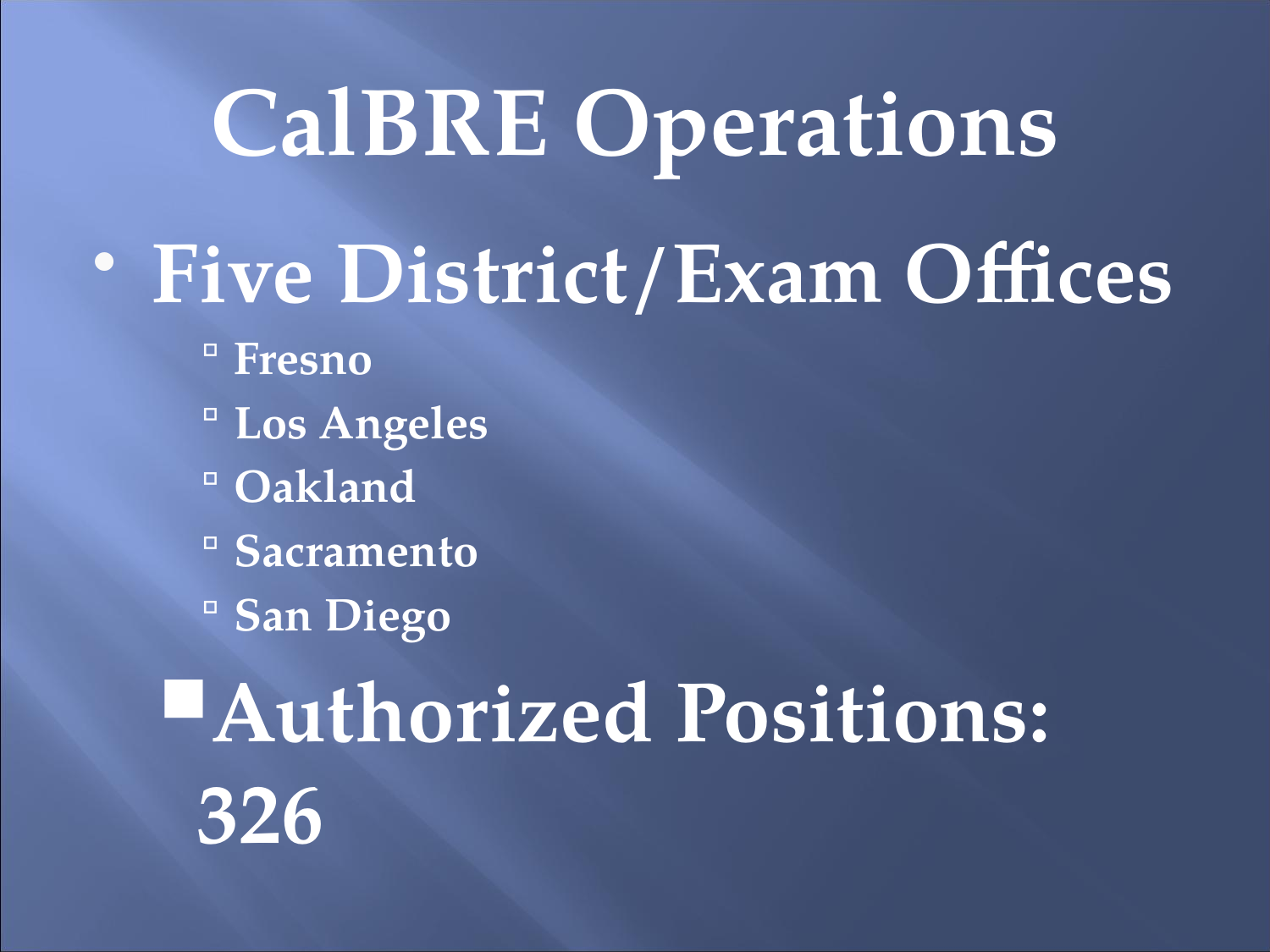

# CalBRE Operations
Five District/Exam Offices
Fresno
Los Angeles
Oakland
Sacramento
San Diego
Authorized Positions:  	326